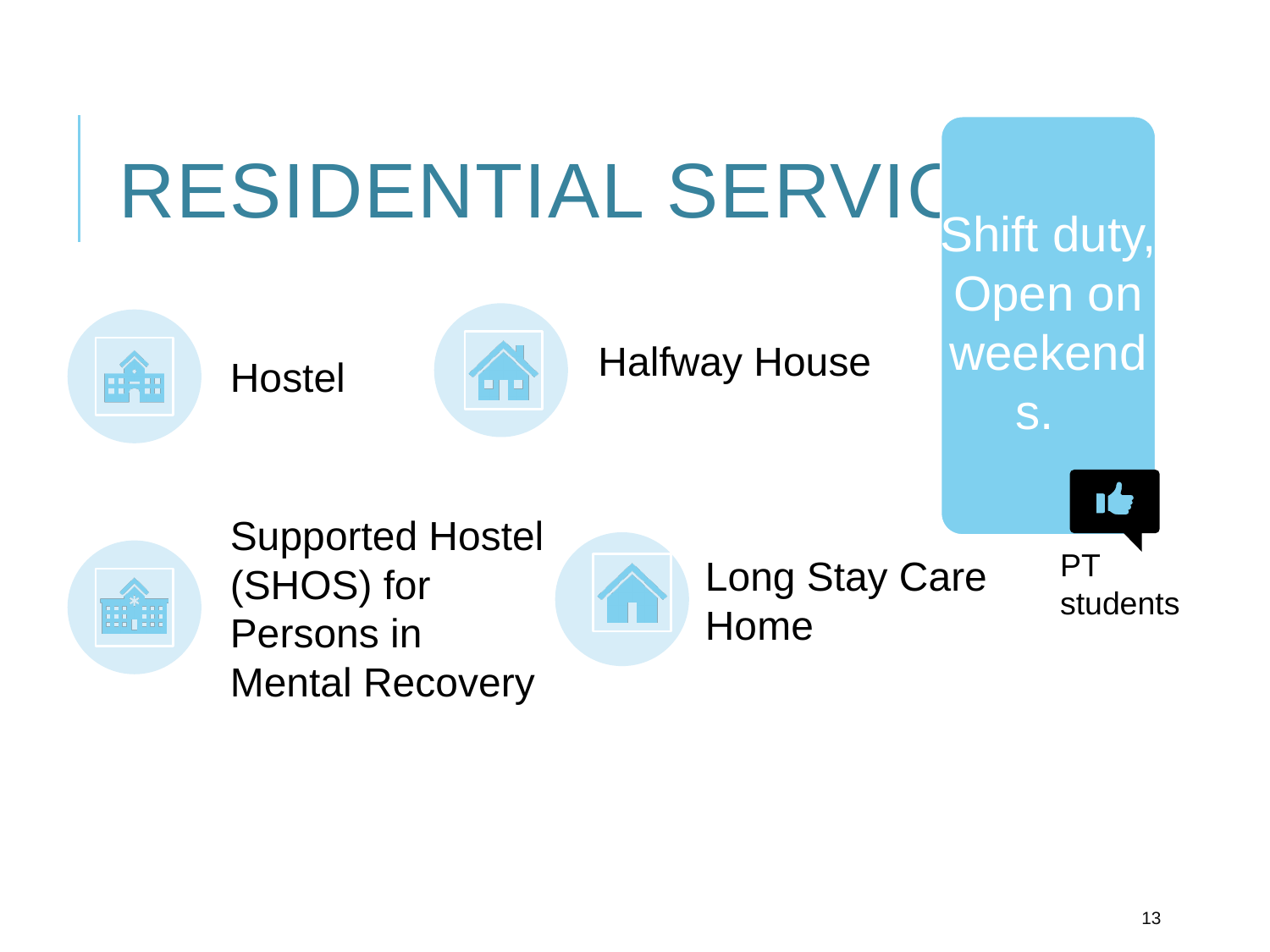

# Residential service

Shift duty,
Open on weekends.

Hostel
Halfway House
Supported Hostel (SHOS) for Persons in Mental Recovery
Long Stay Care Home

PT students

13